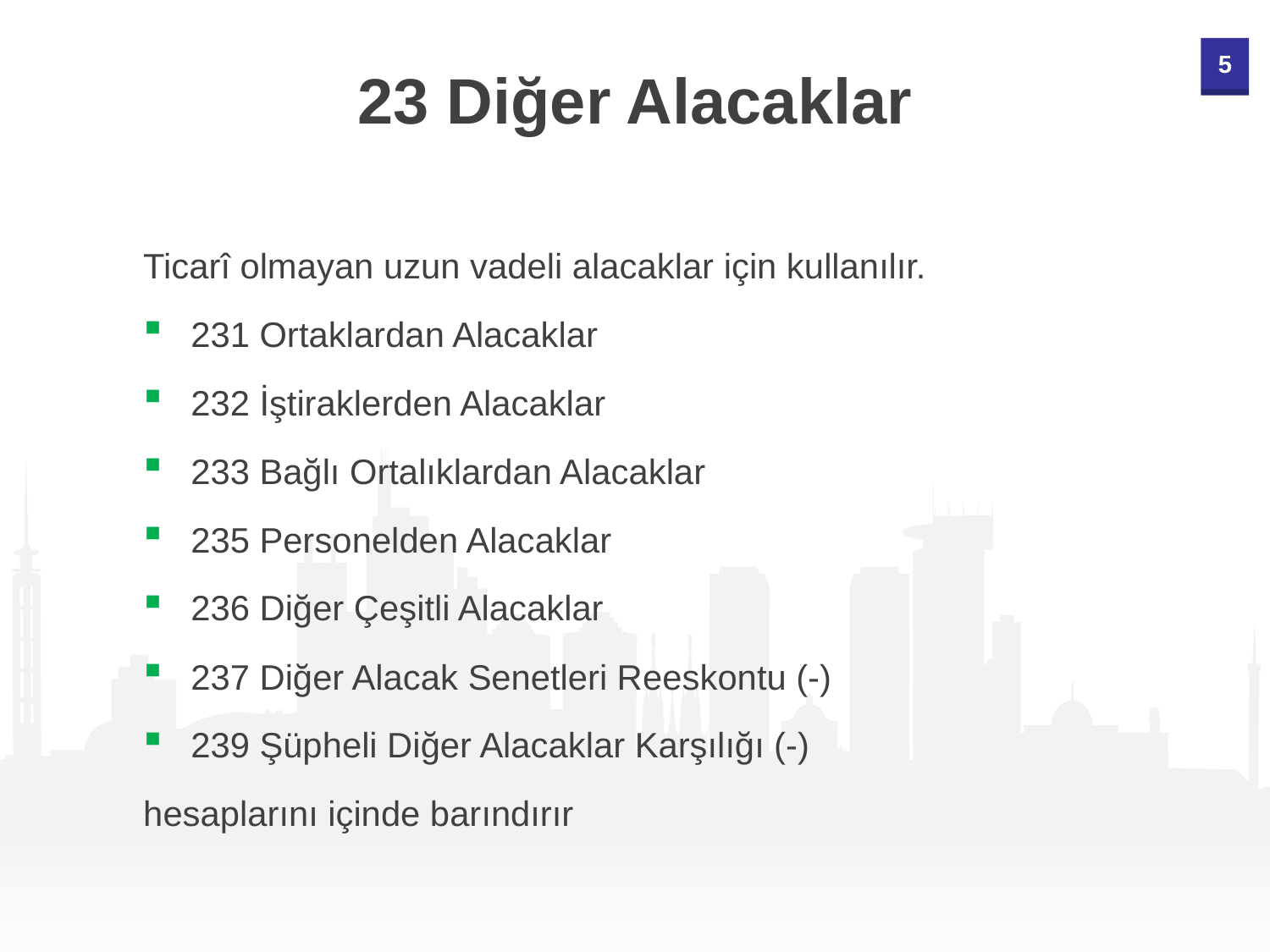

23 Diğer Alacaklar
Ticarî olmayan uzun vadeli alacaklar için kullanılır.
231 Ortaklardan Alacaklar
232 İştiraklerden Alacaklar
233 Bağlı Ortalıklardan Alacaklar
235 Personelden Alacaklar
236 Diğer Çeşitli Alacaklar
237 Diğer Alacak Senetleri Reeskontu (-)
239 Şüpheli Diğer Alacaklar Karşılığı (-)
hesaplarını içinde barındırır